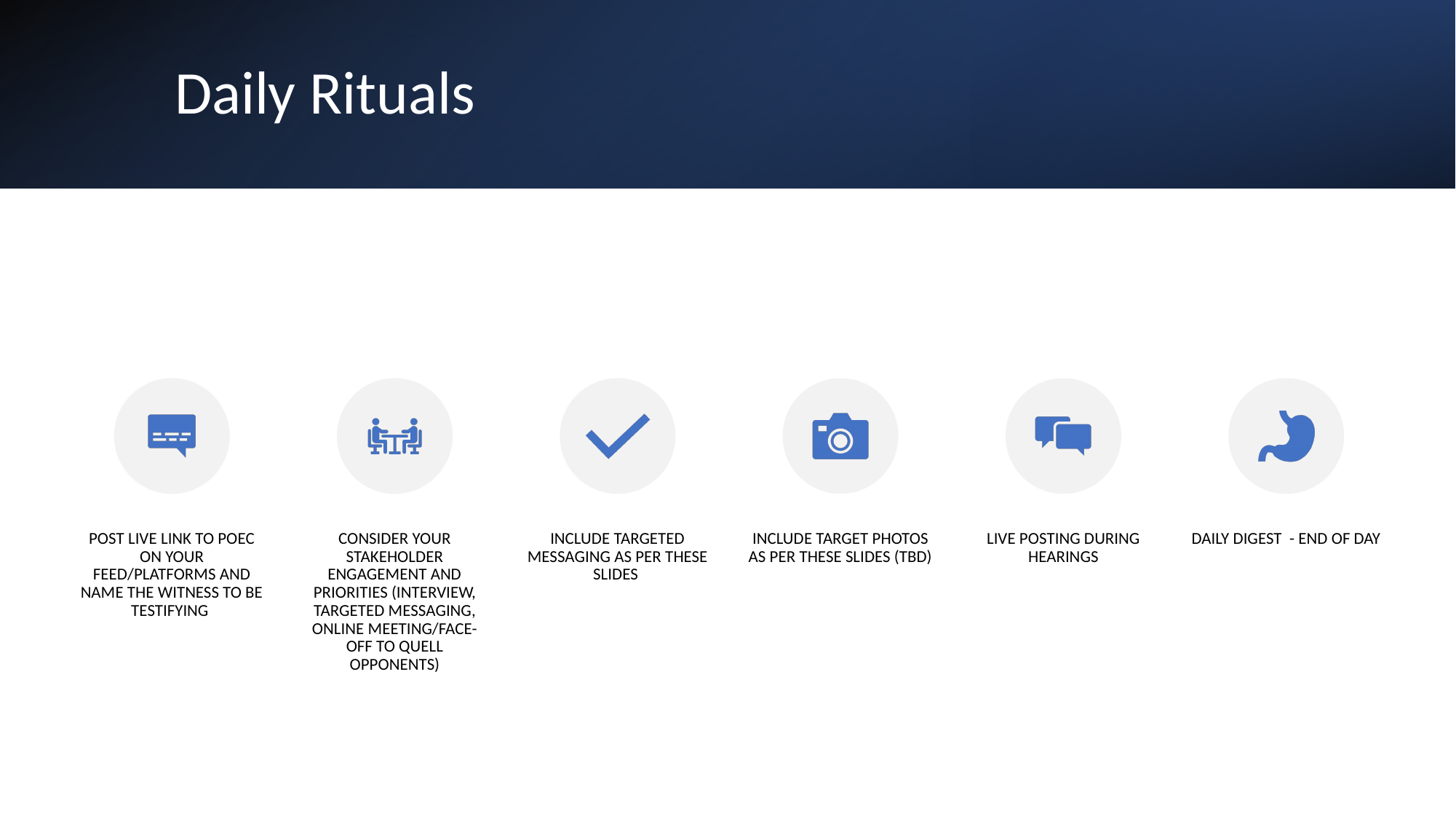

# Daily Rituals
Post live link to POEC on your feed/platforms and name the witness to be testifying
Consider your stakeholder engagement and priorities (interview, targeted messaging, online meeting/face-off to quell opponents)
Include targeted messaging as per these slides
Include target photos as per these slides (tbd)
Live posting during hearings
Daily digest  - end of day